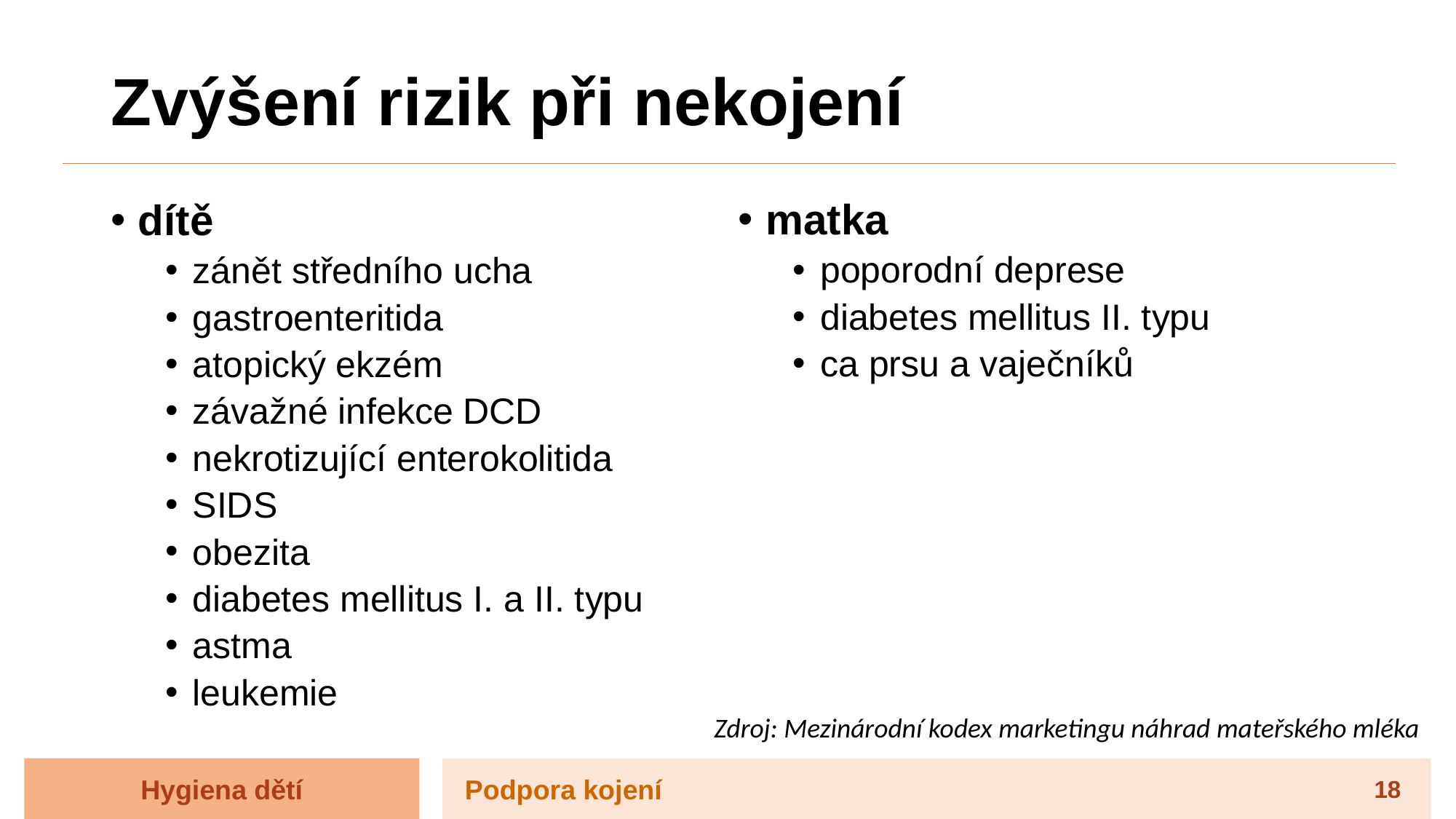

# Zvýšení rizik při nekojení
matka
poporodní deprese
diabetes mellitus II. typu
ca prsu a vaječníků
dítě
zánět středního ucha
gastroenteritida
atopický ekzém
závažné infekce DCD
nekrotizující enterokolitida
SIDS
obezita
diabetes mellitus I. a II. typu
astma
leukemie

Zdroj: Mezinárodní kodex marketingu náhrad mateřského mléka
Hygiena dětí
Podpora kojení
18